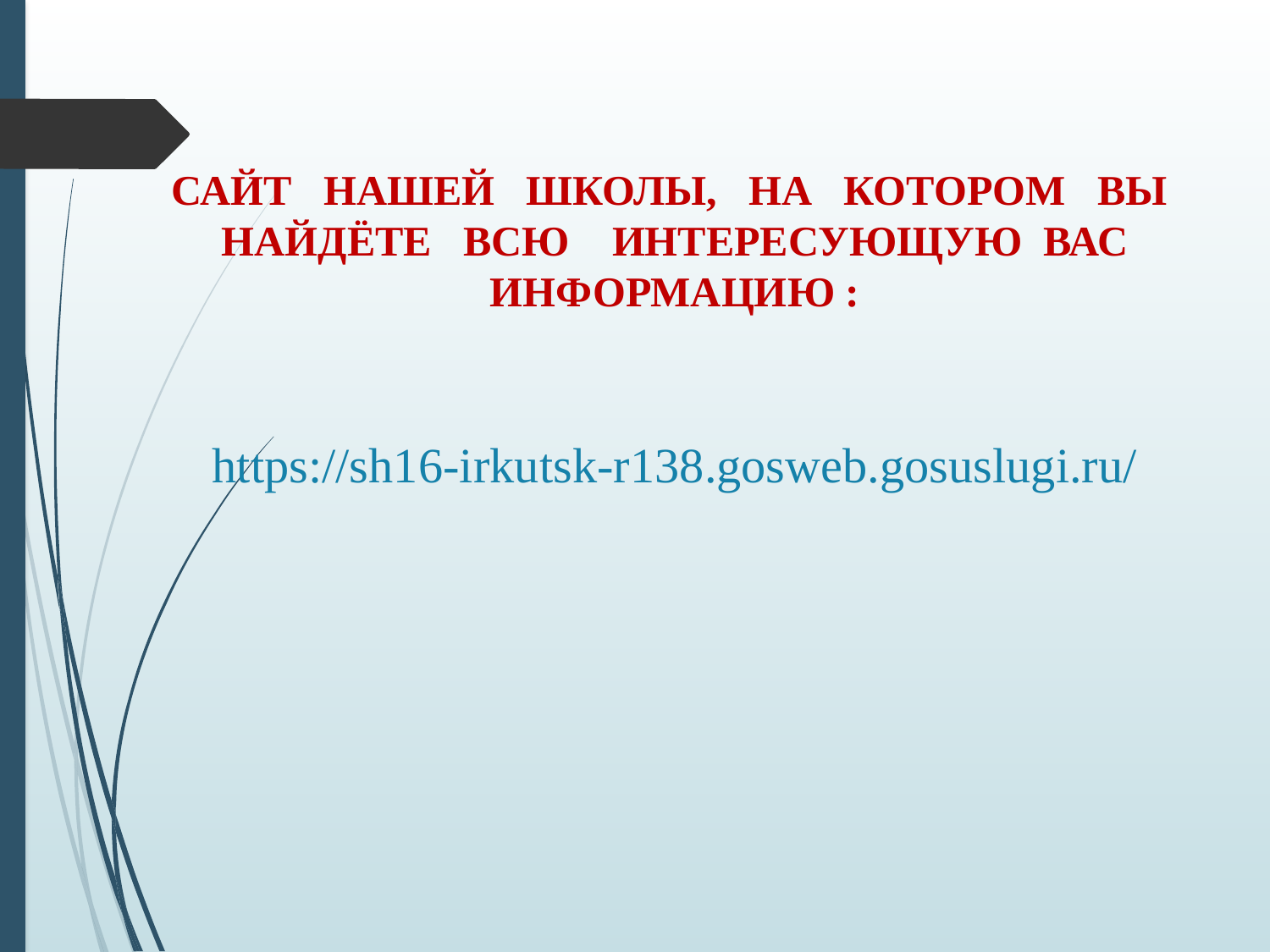

# САЙТ   НАШЕЙ   ШКОЛЫ,   НА   КОТОРОМ   ВЫ  НАЙДЁТЕ   ВСЮ    ИНТЕРЕСУЮЩУЮ  ВАС ИНФОРМАЦИЮ : https://sh16-irkutsk-r138.gosweb.gosuslugi.ru/